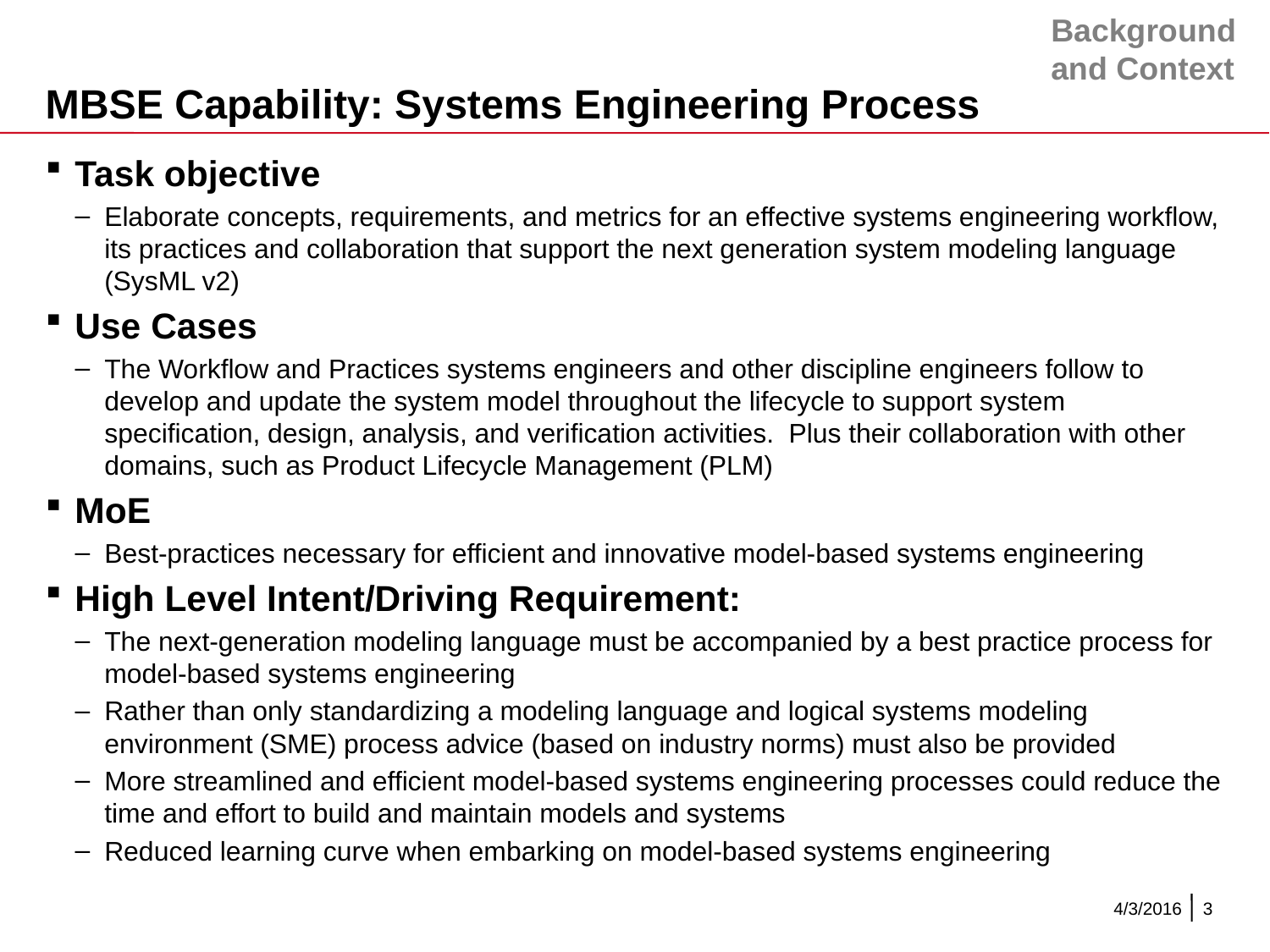

Background and Context
# MBSE Capability: Systems Engineering Process
Task objective
Elaborate concepts, requirements, and metrics for an effective systems engineering workflow, its practices and collaboration that support the next generation system modeling language (SysML v2)
Use Cases
The Workflow and Practices systems engineers and other discipline engineers follow to develop and update the system model throughout the lifecycle to support system specification, design, analysis, and verification activities.  Plus their collaboration with other domains, such as Product Lifecycle Management (PLM)
MoE
Best-practices necessary for efficient and innovative model-based systems engineering
High Level Intent/Driving Requirement:
The next-generation modeling language must be accompanied by a best practice process for model-based systems engineering
Rather than only standardizing a modeling language and logical systems modeling environment (SME) process advice (based on industry norms) must also be provided
More streamlined and efficient model-based systems engineering processes could reduce the time and effort to build and maintain models and systems
Reduced learning curve when embarking on model-based systems engineering
4/3/2016
3